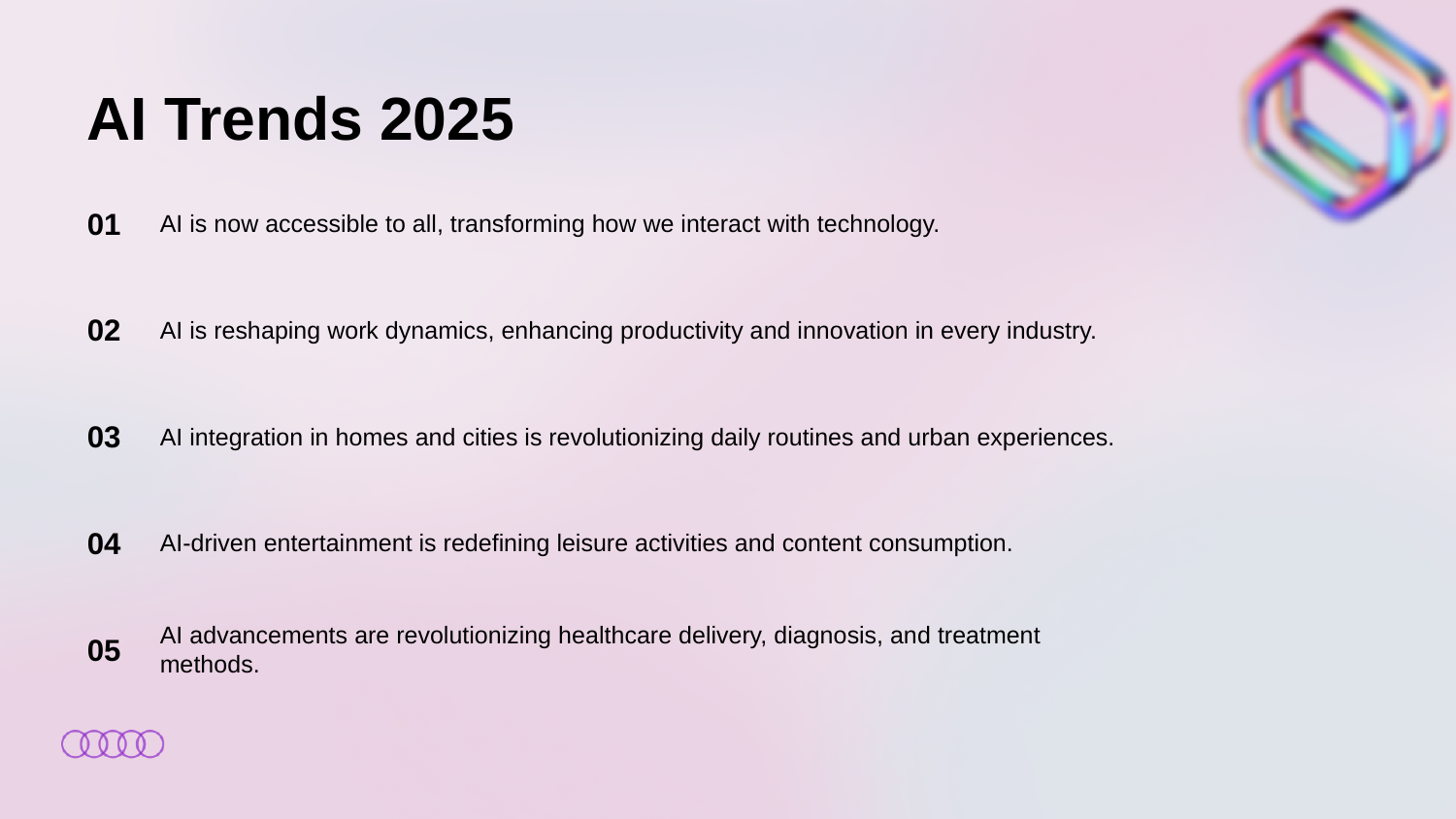

AI Trends 2025
01
AI is now accessible to all, transforming how we interact with technology.
02
AI is reshaping work dynamics, enhancing productivity and innovation in every industry.
03
AI integration in homes and cities is revolutionizing daily routines and urban experiences.
04
AI-driven entertainment is redefining leisure activities and content consumption.
05
AI advancements are revolutionizing healthcare delivery, diagnosis, and treatment methods.